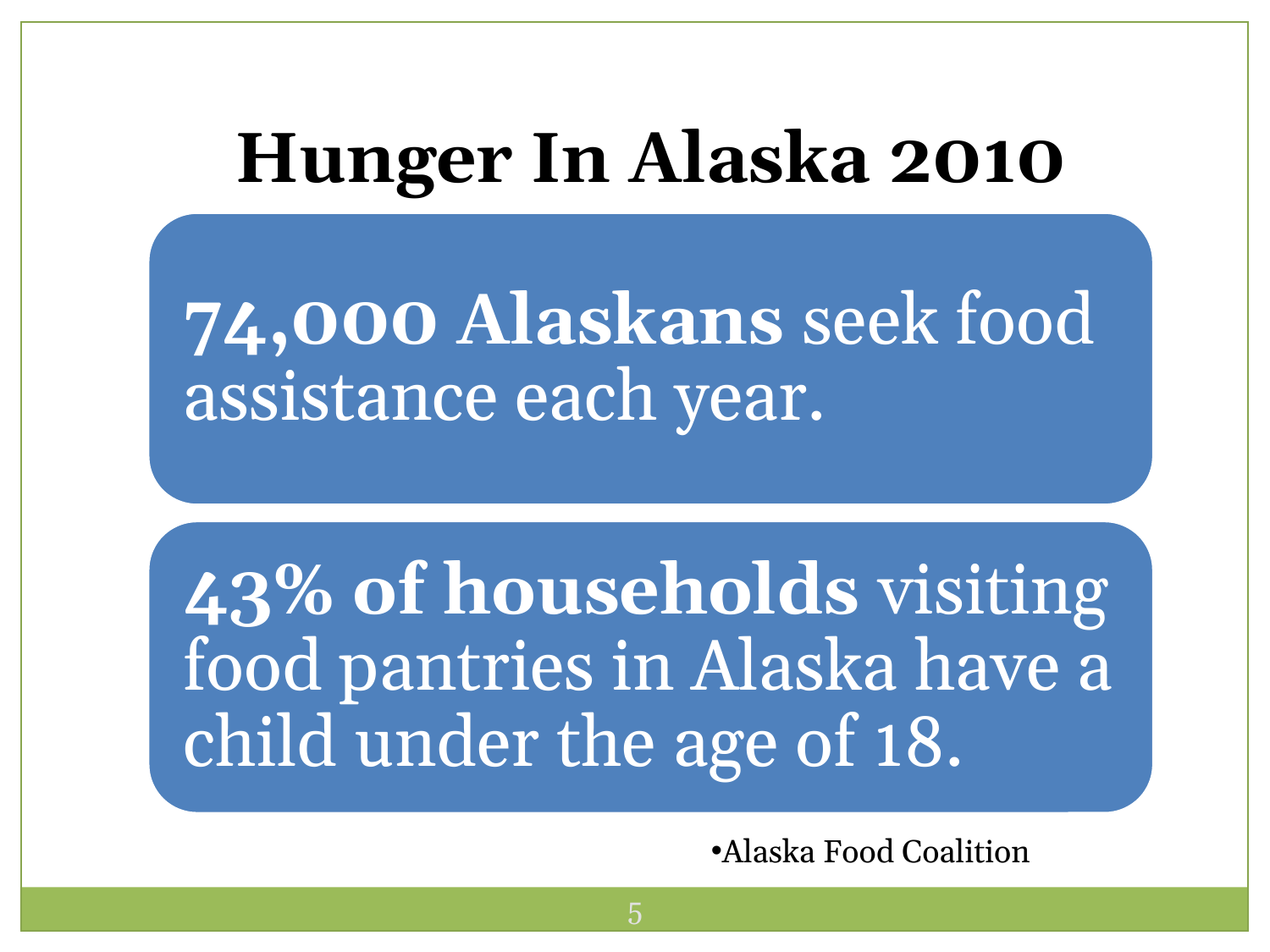

Hunger In Alaska 2010
74,000 Alaskans seek food assistance each year.
43% of households visiting food pantries in Alaska have a child under the age of 18.
Alaska Food Coalition
5